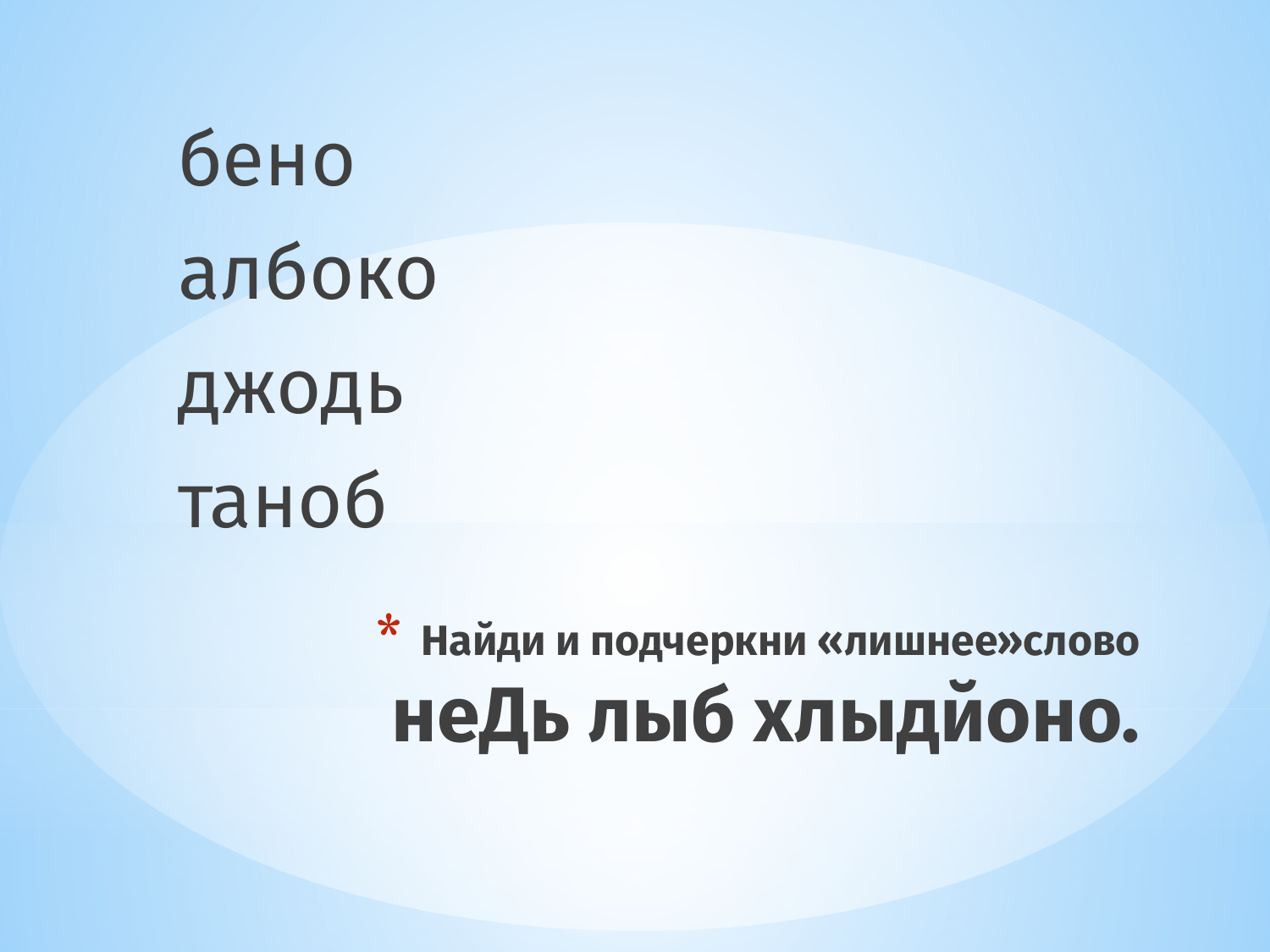

бено
албоко
джодь
таноб
# Найди и подчеркни «лишнее»слово неДь лыб хлыдйоно.